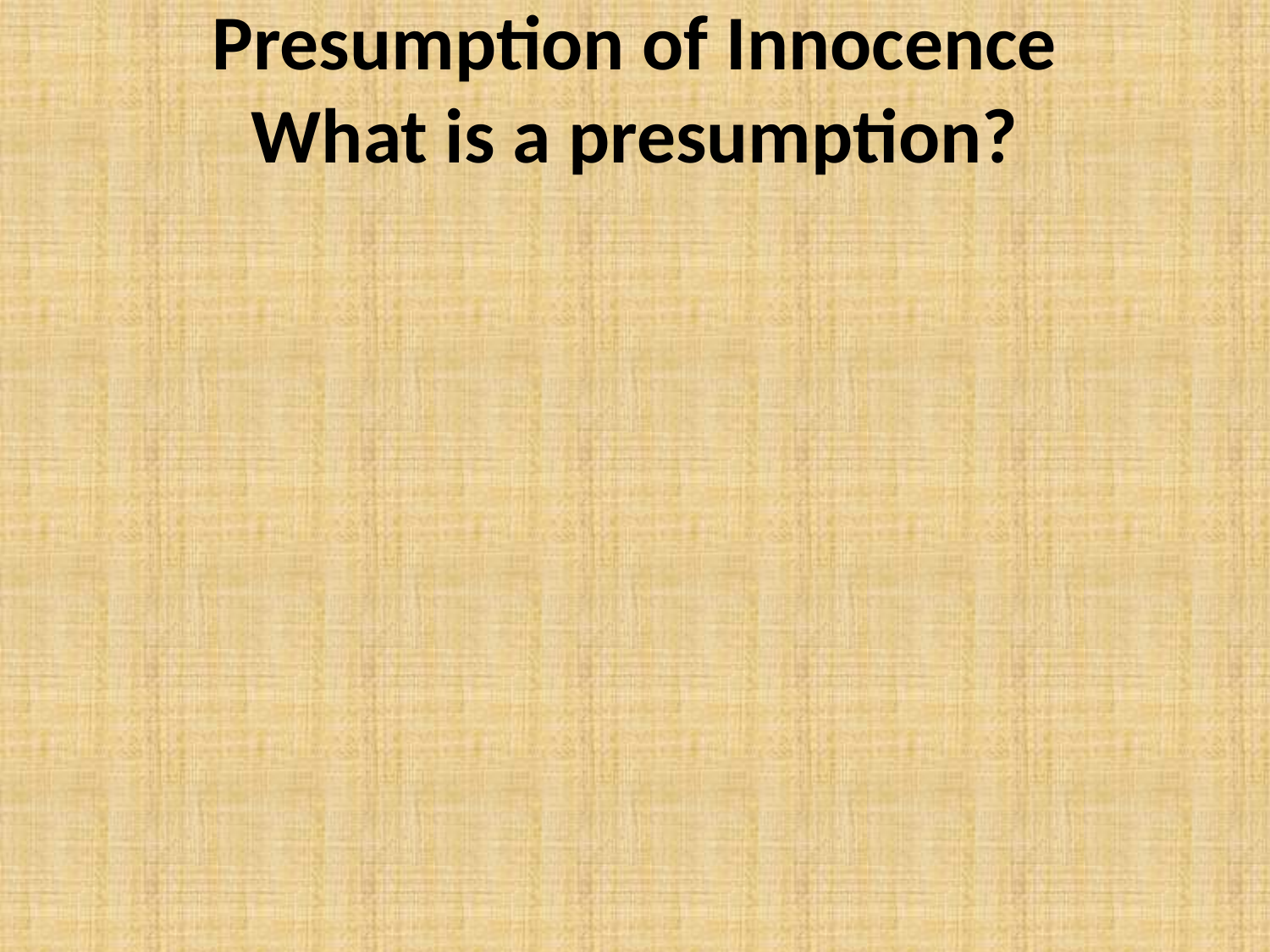

# Presumption of Innocence What is a presumption?